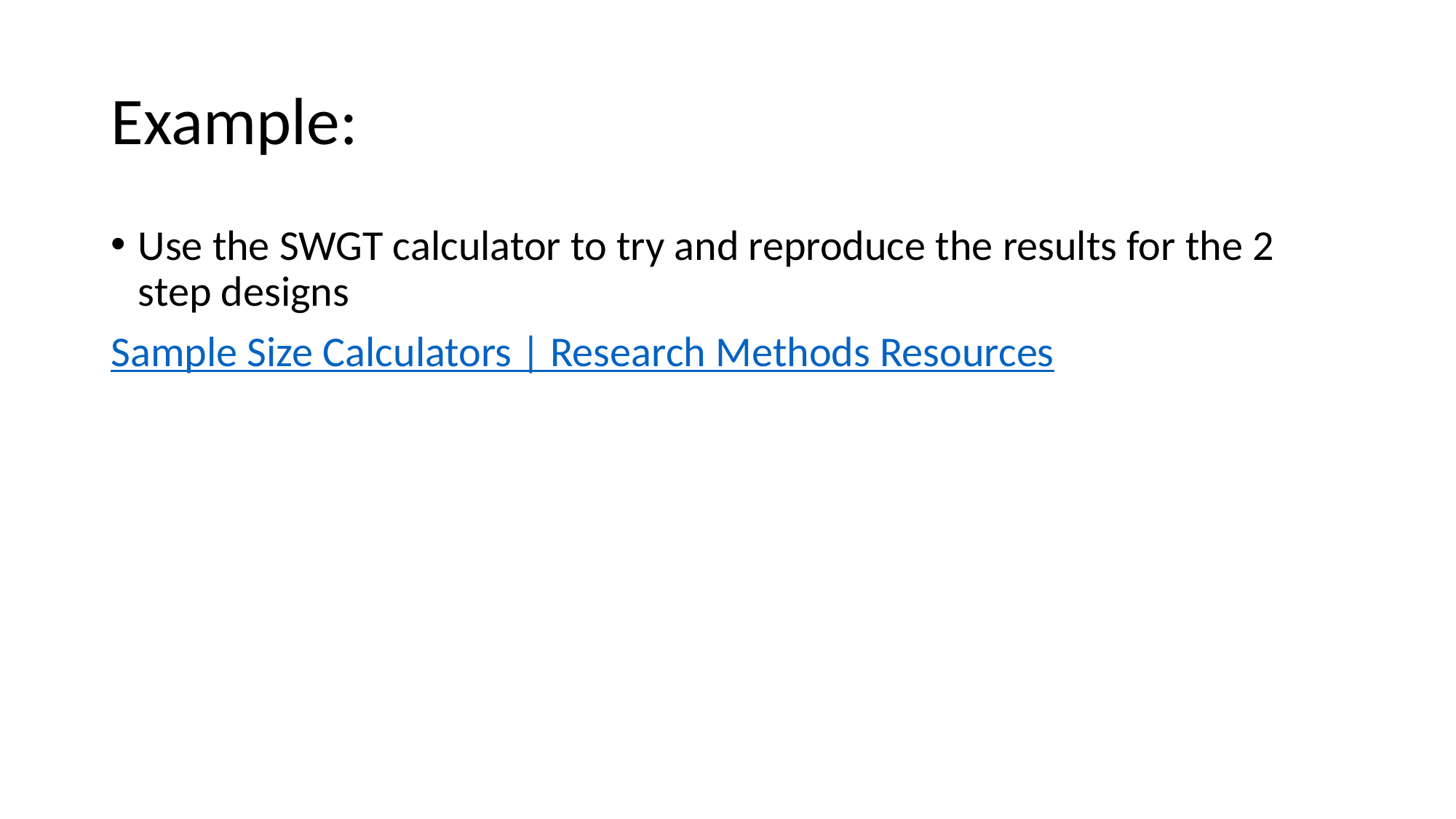

# Example:
Use the SWGT calculator to try and reproduce the results for the 2 step designs
Sample Size Calculators | Research Methods Resources